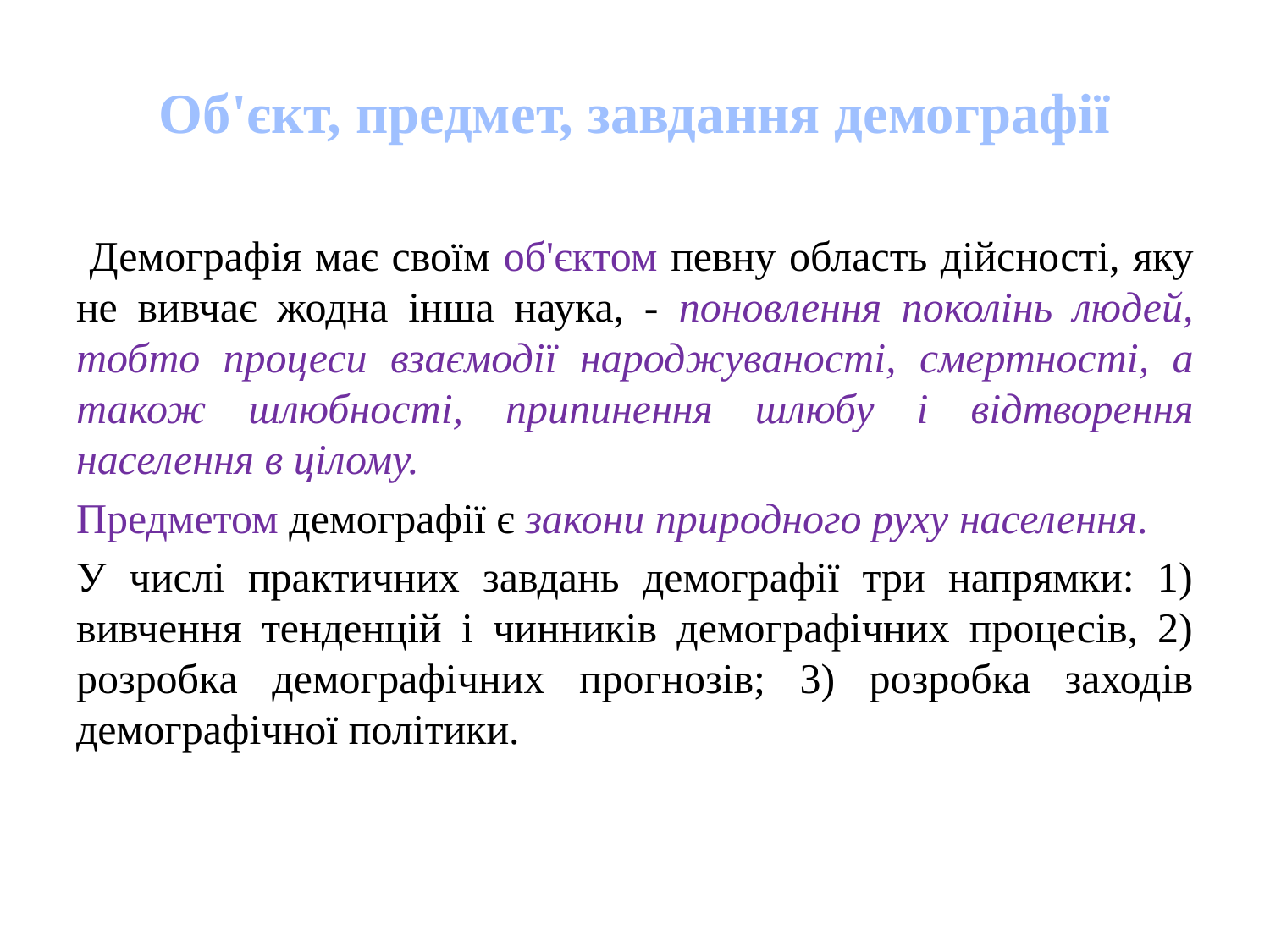

# Об'єкт, предмет, завдання демографії
 Демографія має своїм об'єктом певну область дійсності, яку не вивчає жодна інша наука, - поновлення поколінь людей, тобто процеси взаємодії народжуваності, смертності, а також шлюбності, припинення шлюбу і відтворення населення в цілому.
Предметом демографії є закони природного руху населення.
У числі практичних завдань демографії три напрямки: 1) вивчення тенденцій і чинників демографічних процесів, 2) розробка демографічних прогнозів; 3) розробка заходів демографічної політики.